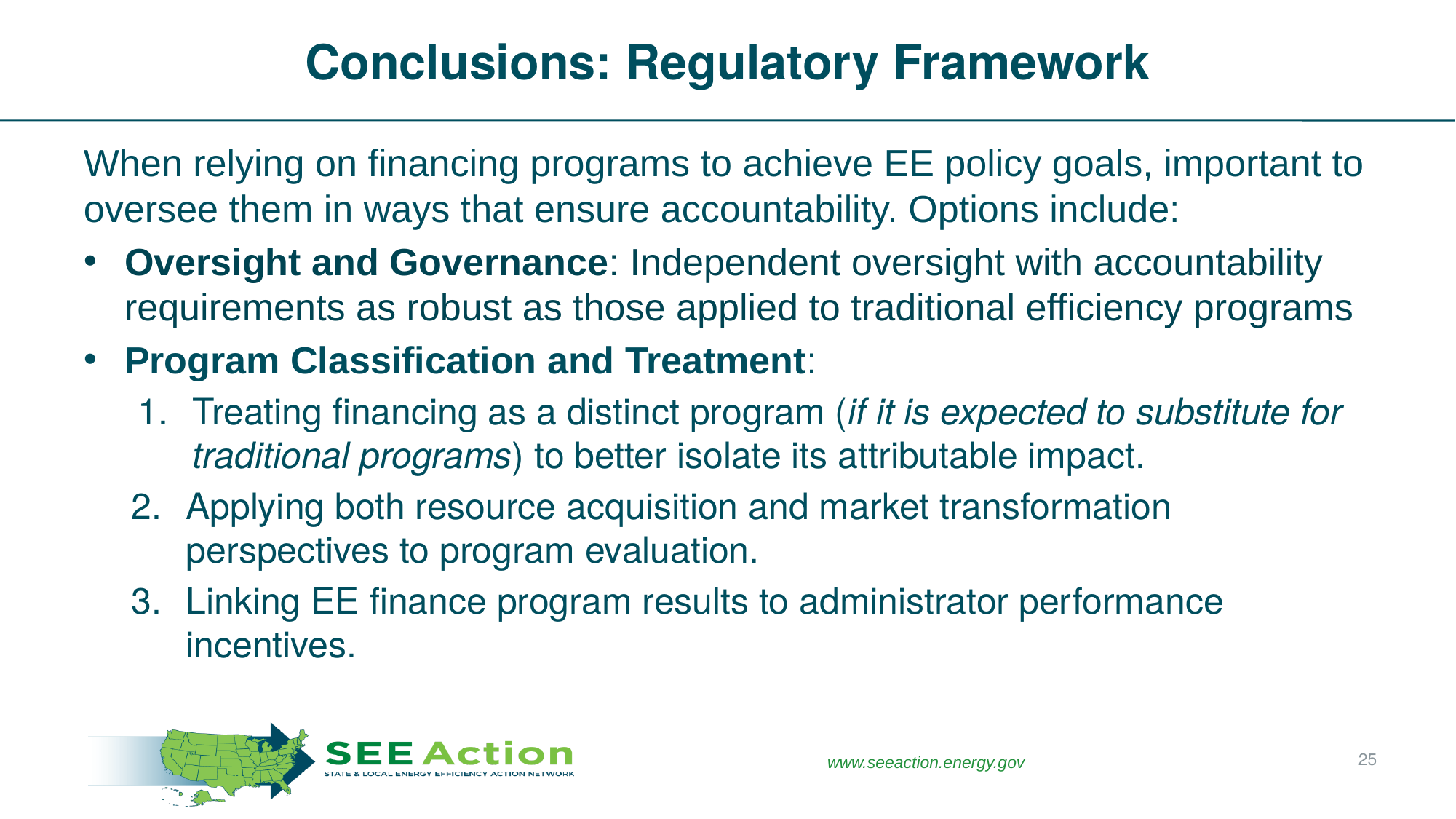

# Conclusions: Regulatory Framework
When relying on financing programs to achieve EE policy goals, important to oversee them in ways that ensure accountability. Options include:
Oversight and Governance: Independent oversight with accountability requirements as robust as those applied to traditional efficiency programs
Program Classification and Treatment:
Treating financing as a distinct program (if it is expected to substitute for traditional programs) to better isolate its attributable impact.
Applying both resource acquisition and market transformation perspectives to program evaluation.
Linking EE finance program results to administrator performance incentives.
25